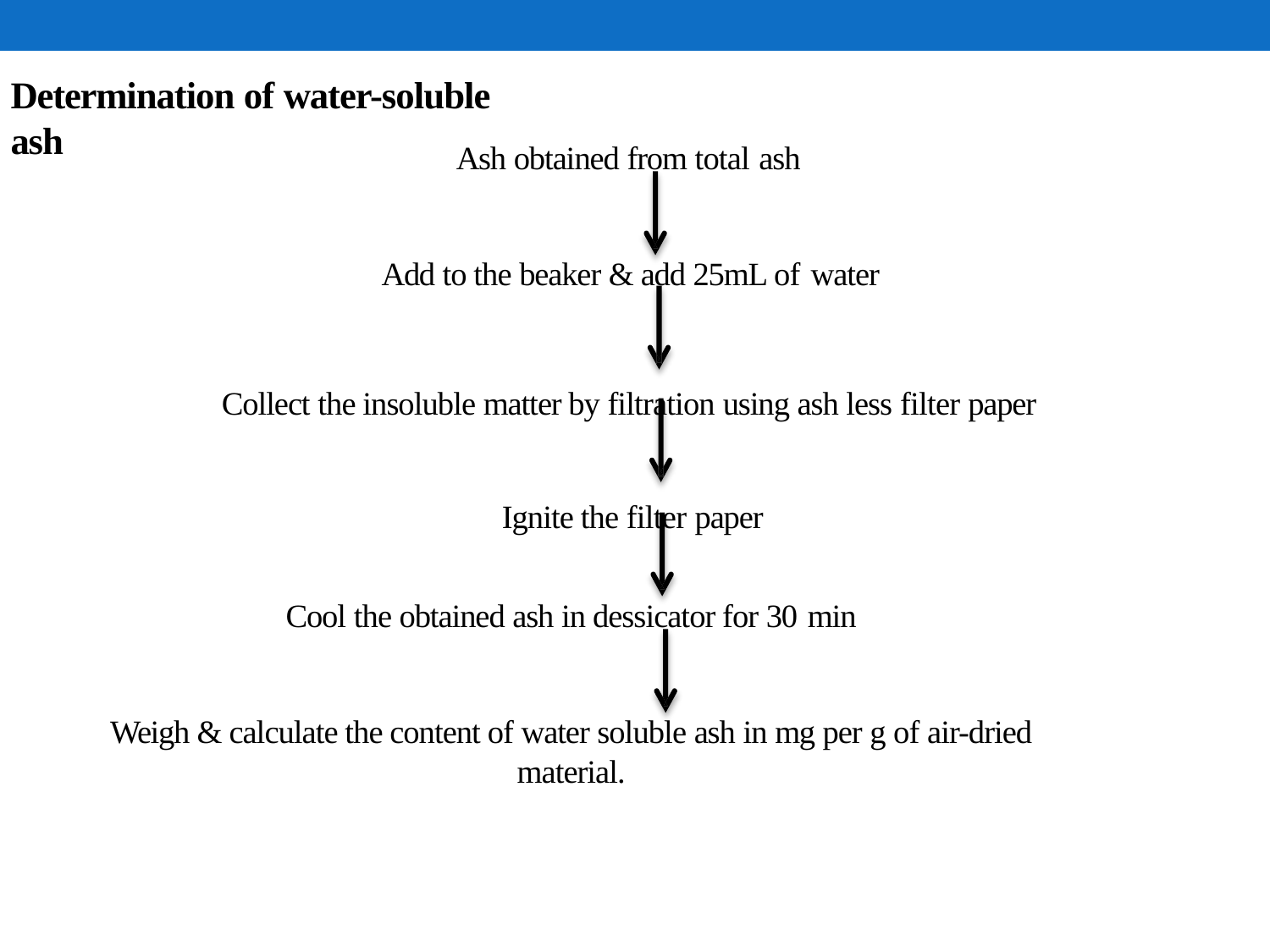

# Determination of water-soluble ash
Ash obtained from total ash

Add to the beaker & add 25mL of water
Collect the insoluble matter by filtration using ash less filter paper  Ignite the filter paper

Cool the obtained ash in dessicator for 30 min

Weigh & calculate the content of water soluble ash in mg per g of air-dried material.